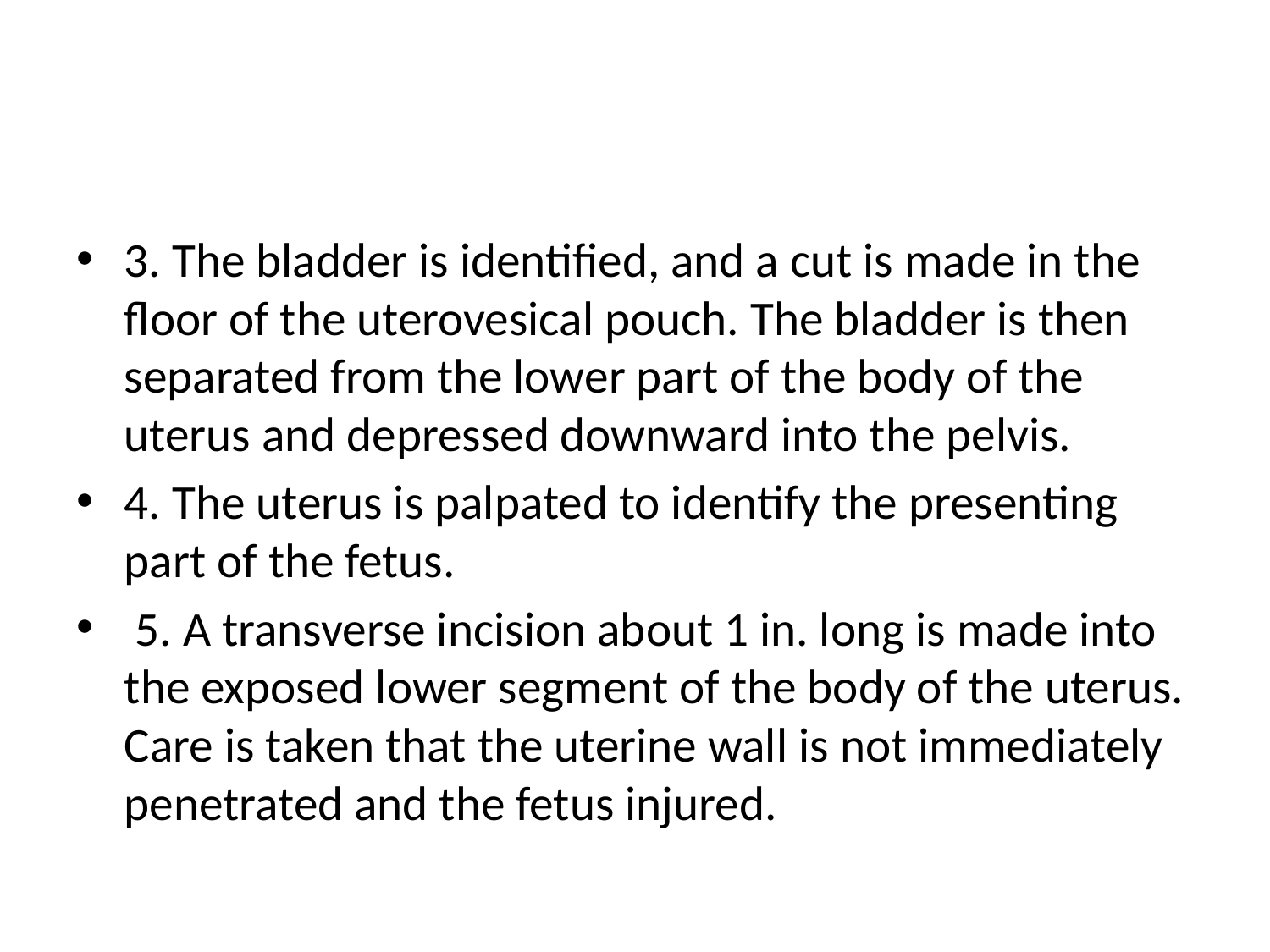

#
3. The bladder is identified, and a cut is made in the floor of the uterovesical pouch. The bladder is then separated from the lower part of the body of the uterus and depressed downward into the pelvis.
4. The uterus is palpated to identify the presenting part of the fetus.
 5. A transverse incision about 1 in. long is made into the exposed lower segment of the body of the uterus. Care is taken that the uterine wall is not immediately penetrated and the fetus injured.